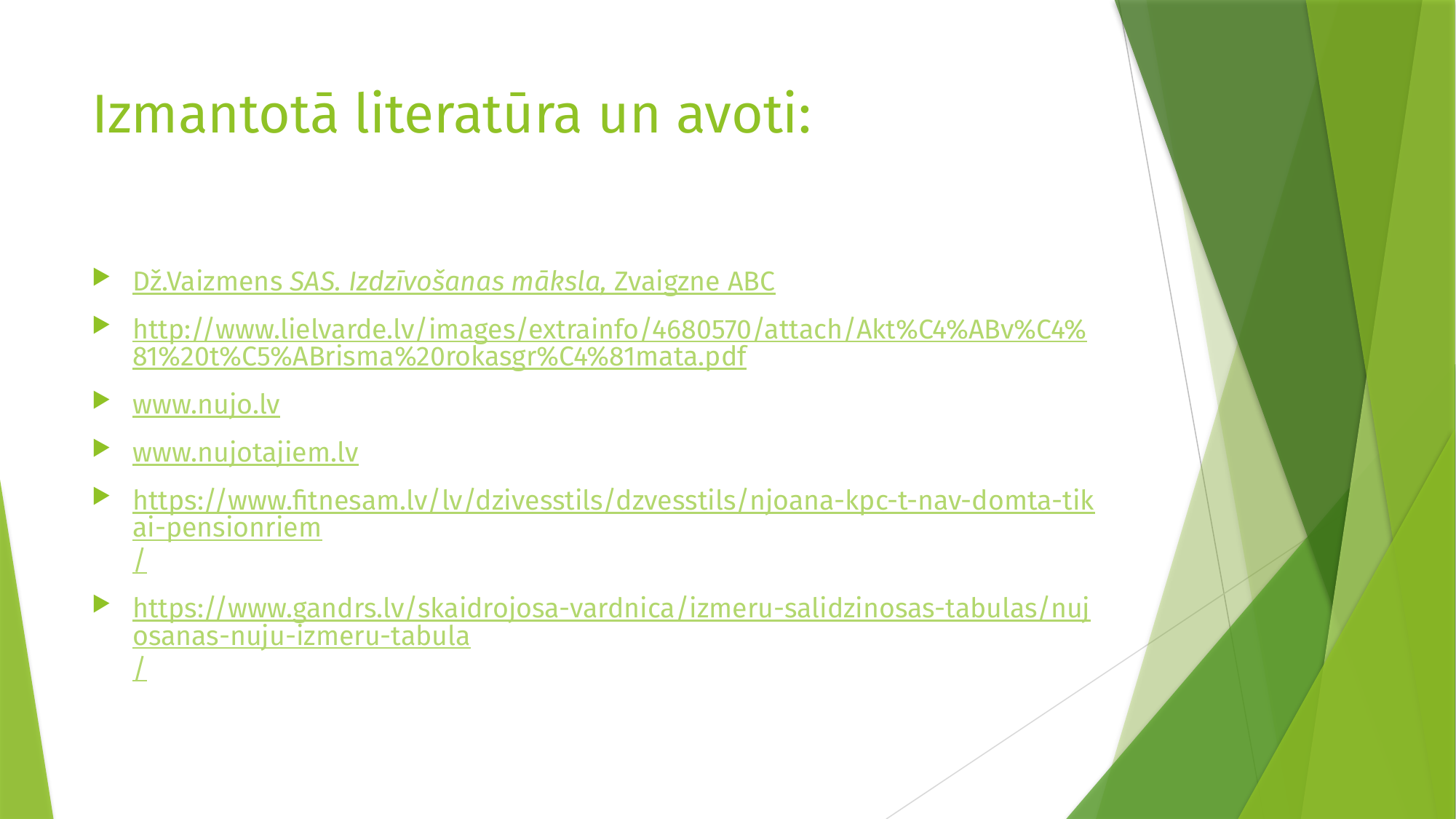

# Izmantotā literatūra un avoti:
Dž.Vaizmens SAS. Izdzīvošanas māksla, Zvaigzne ABC
http://www.lielvarde.lv/images/extrainfo/4680570/attach/Akt%C4%ABv%C4%81%20t%C5%ABrisma%20rokasgr%C4%81mata.pdf
www.nujo.lv
www.nujotajiem.lv
https://www.fitnesam.lv/lv/dzivesstils/dzvesstils/njoana-kpc-t-nav-domta-tikai-pensionriem/
https://www.gandrs.lv/skaidrojosa-vardnica/izmeru-salidzinosas-tabulas/nujosanas-nuju-izmeru-tabula/